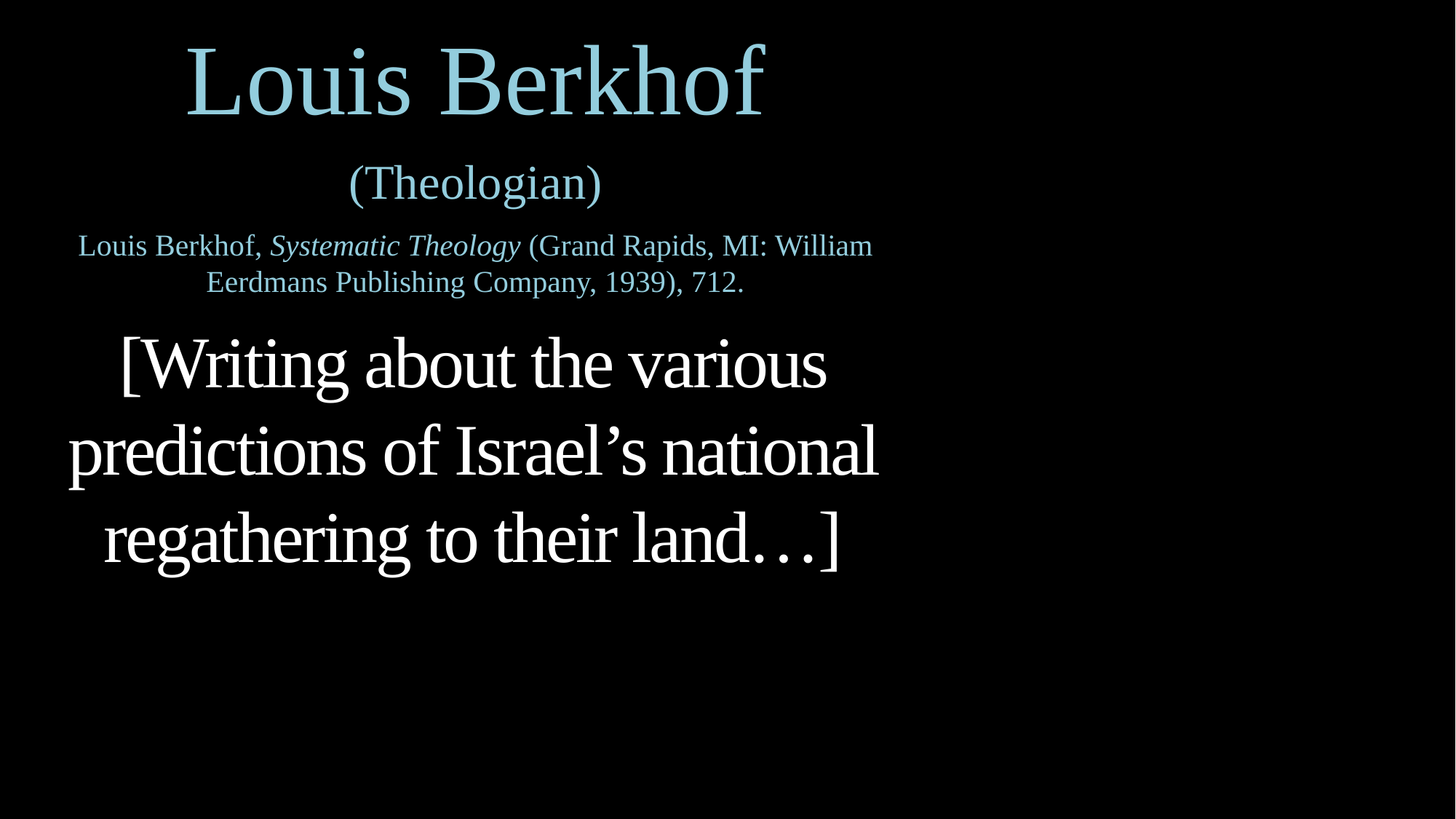

Louis Berkhof

(Theologian)

Louis Berkhof, Systematic Theology (Grand Rapids, MI: William Eerdmans Publishing Company, 1939), 712.
[Writing about the various predictions of Israel’s national regathering to their land…]